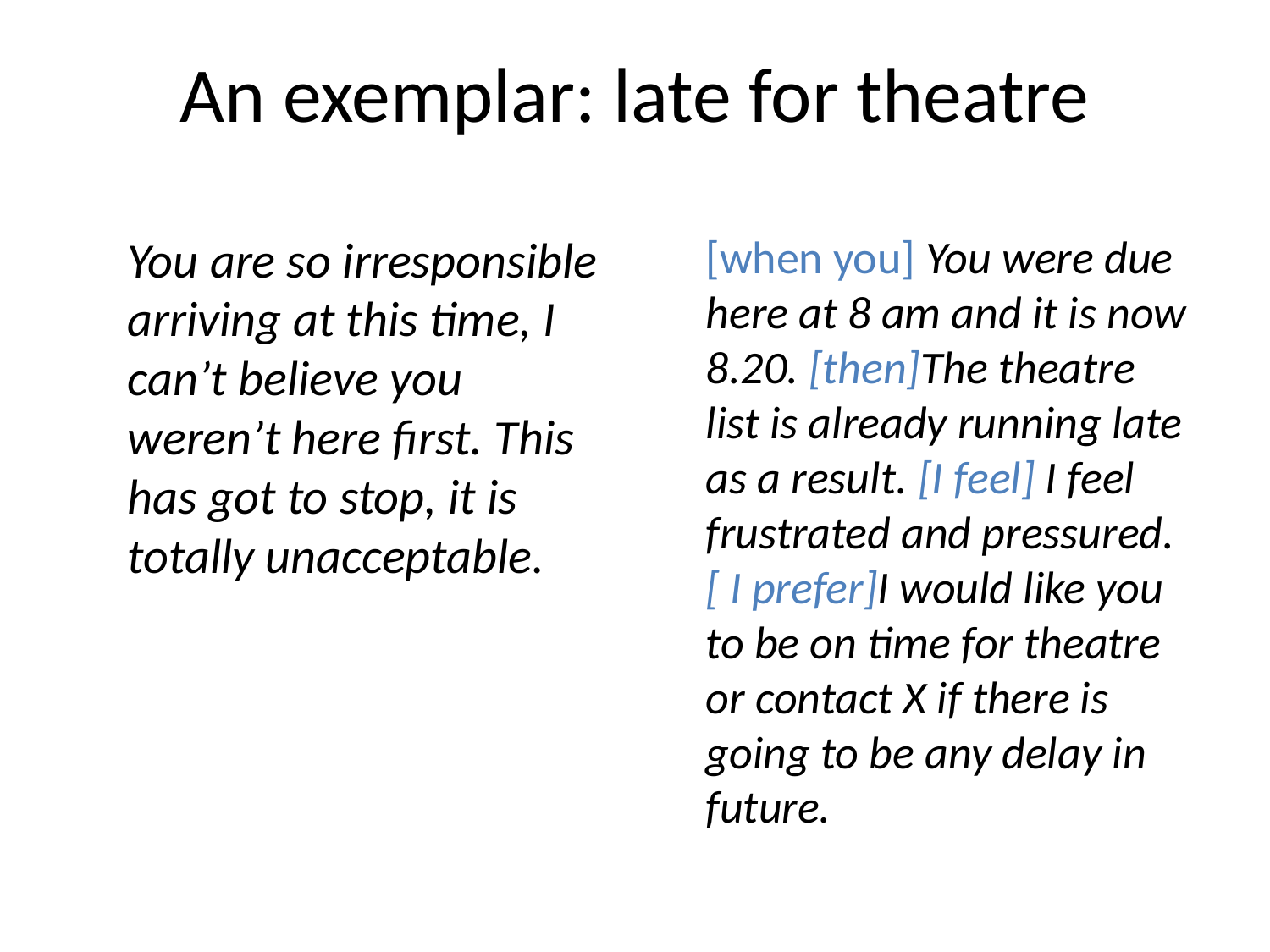

# An exemplar: late for theatre
	You are so irresponsible arriving at this time, I can’t believe you weren’t here first. This has got to stop, it is totally unacceptable.
	[when you] You were due here at 8 am and it is now 8.20. [then]The theatre list is already running late as a result. [I feel] I feel frustrated and pressured. [ I prefer]I would like you to be on time for theatre or contact X if there is going to be any delay in future.